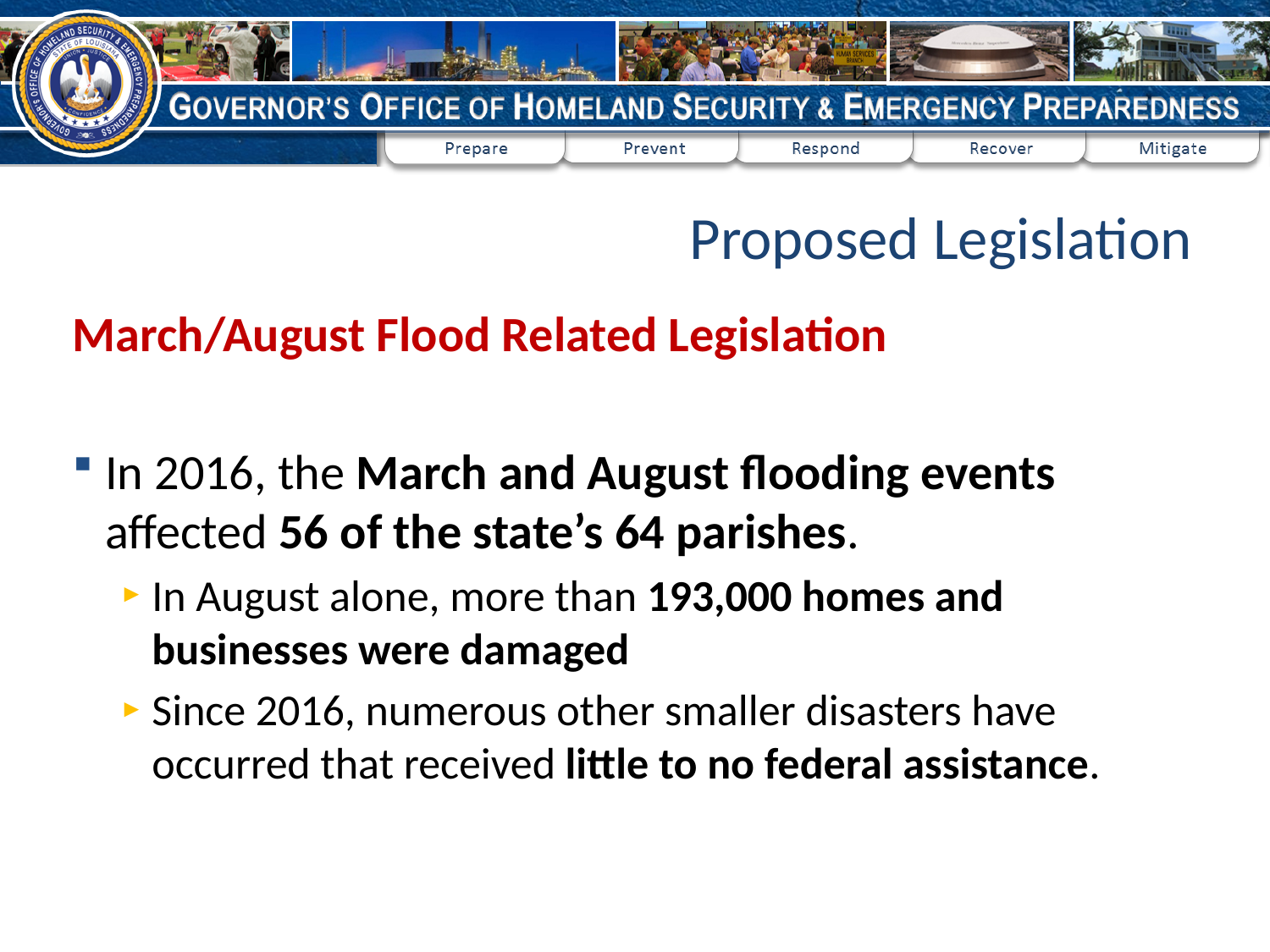

# Proposed Legislation
March/August Flood Related Legislation

In 2016, the March and August flooding events affected 56 of the state’s 64 parishes.
In August alone, more than 193,000 homes and businesses were damaged
Since 2016, numerous other smaller disasters have occurred that received little to no federal assistance.